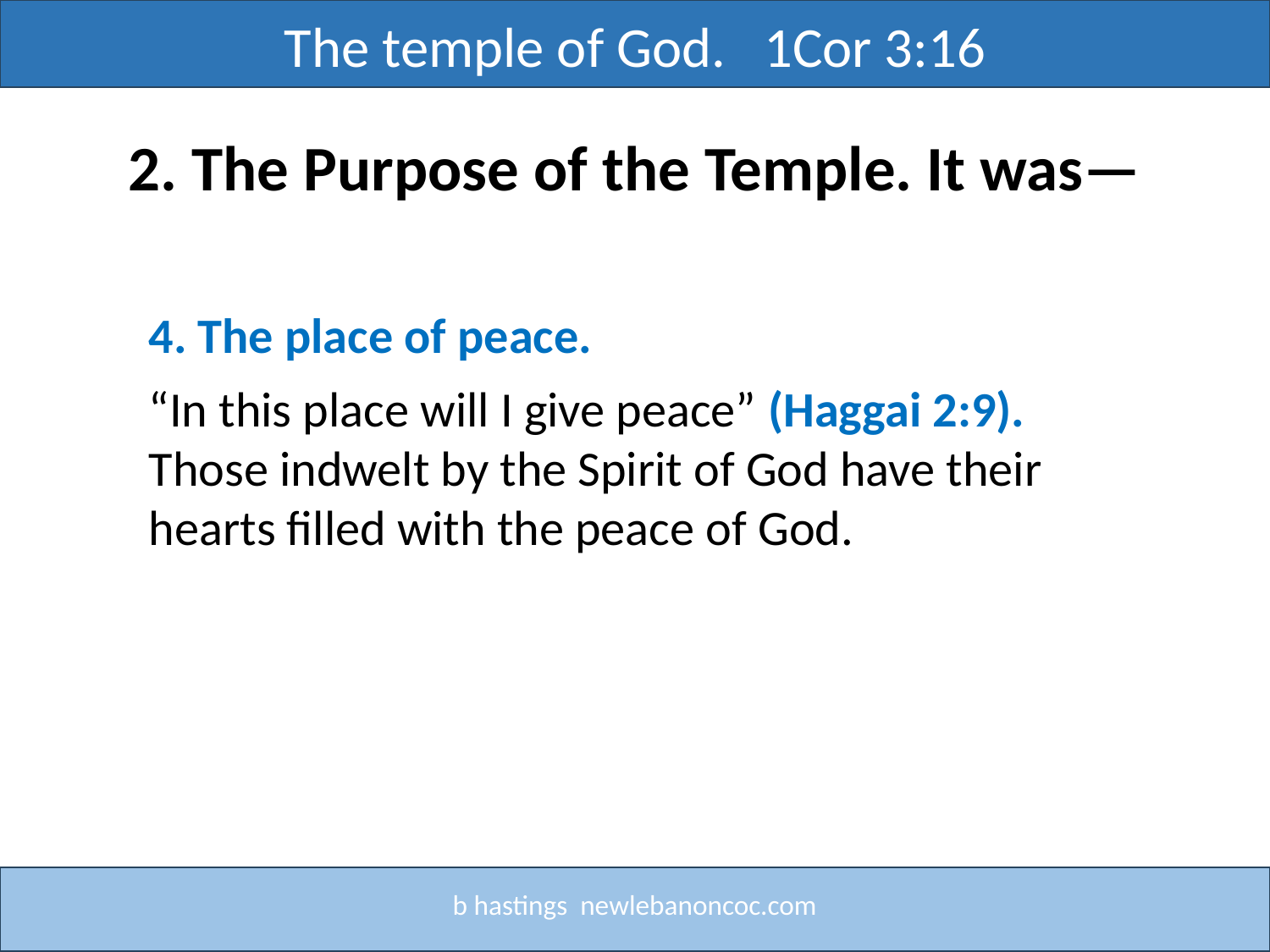

The temple of God.   1Cor 3:16
2. The Purpose of the Temple. It was—
4. The place of peace.
“In this place will I give peace” (Haggai 2:9). Those indwelt by the Spirit of God have their hearts filled with the peace of God.

b hastings  newlebanoncoc.com